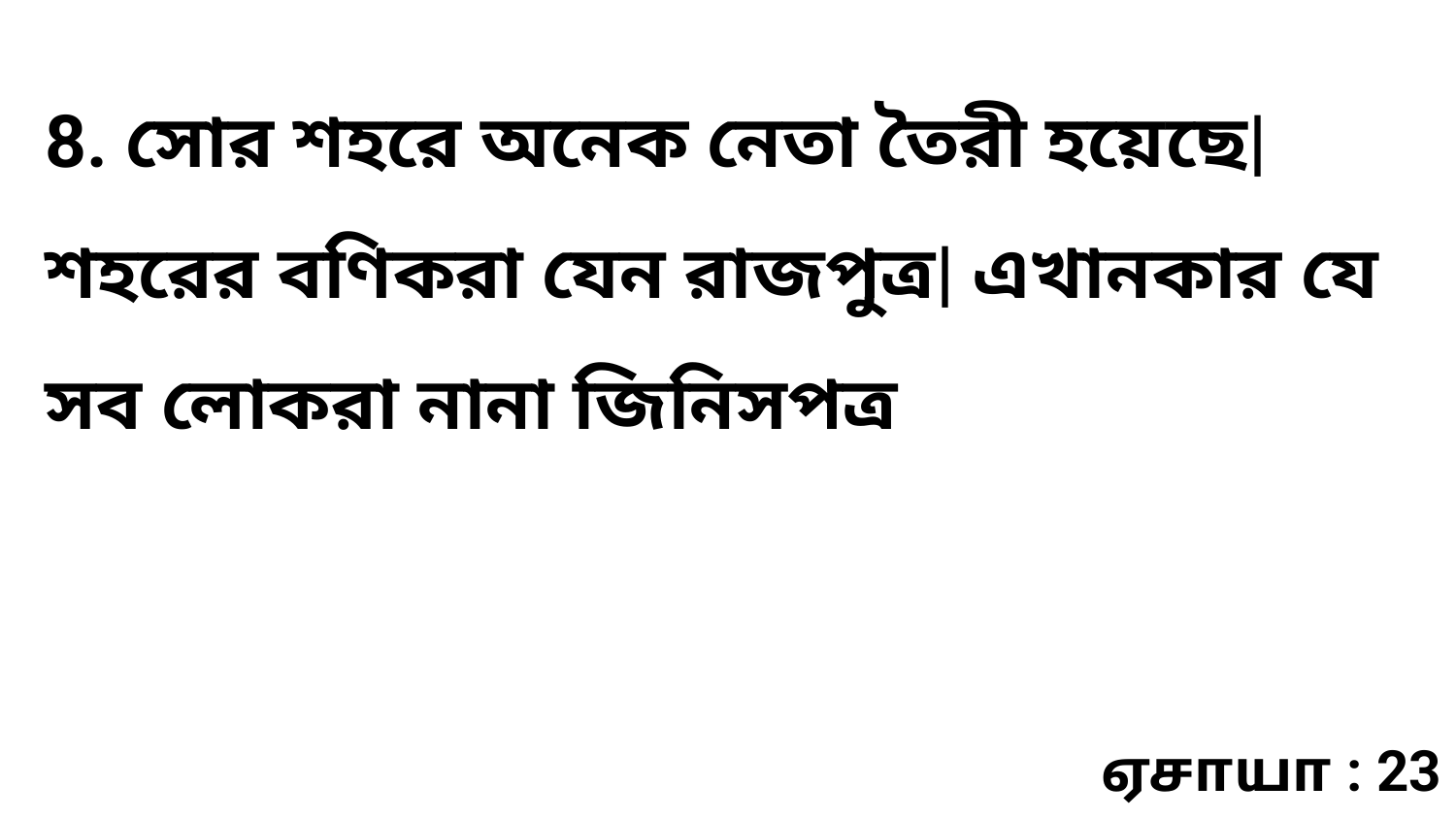

8. সোর শহরে অনেক নেতা তৈরী হয়েছে| শহরের বণিকরা যেন রাজপুত্র| এখানকার যে সব লোকরা নানা জিনিসপত্র
ஏசாயா : 23